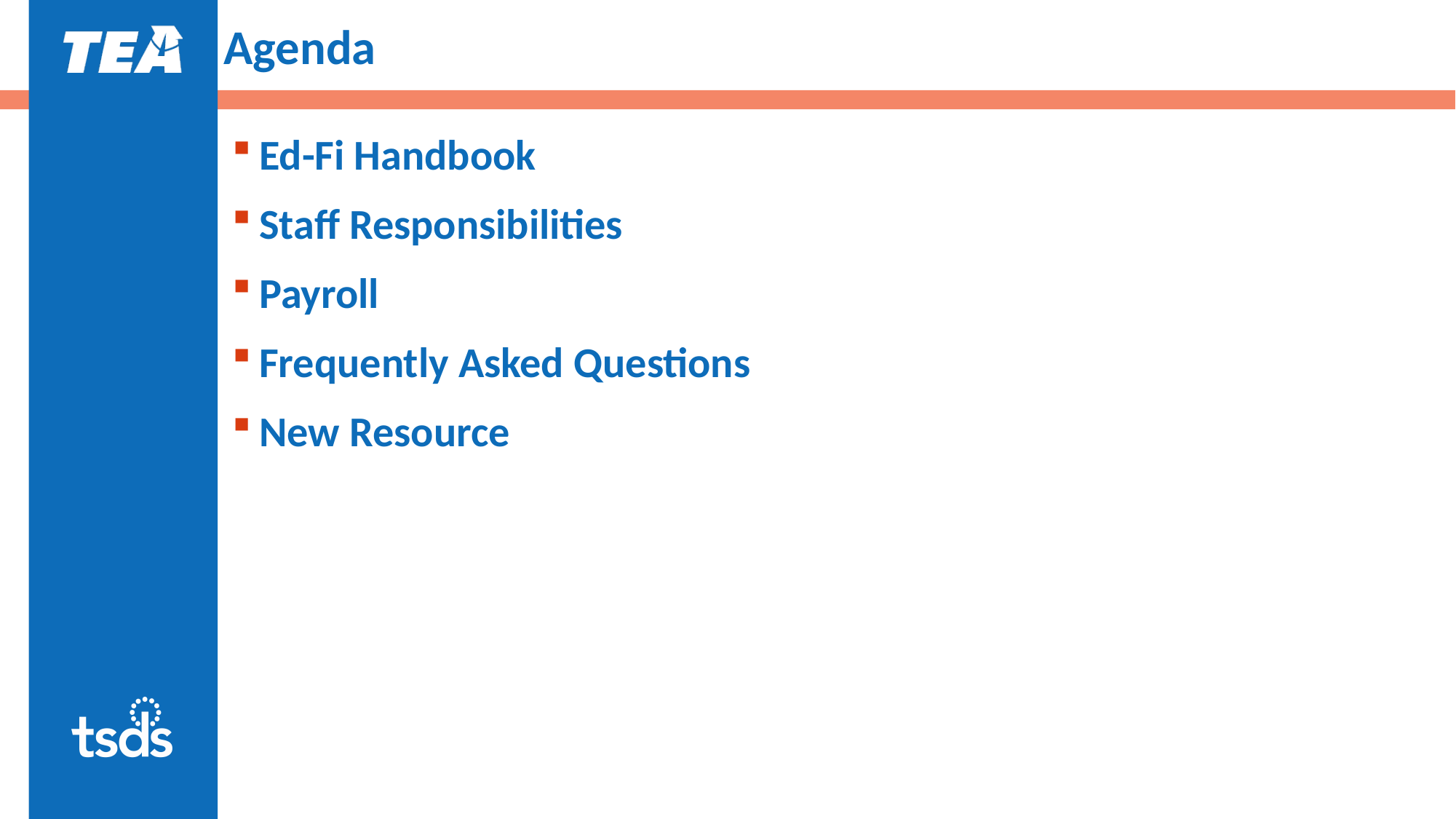

# Agenda 2023-2024
Ed-Fi Handbook
Staff Responsibilities
Payroll
Frequently Asked Questions
New Resource